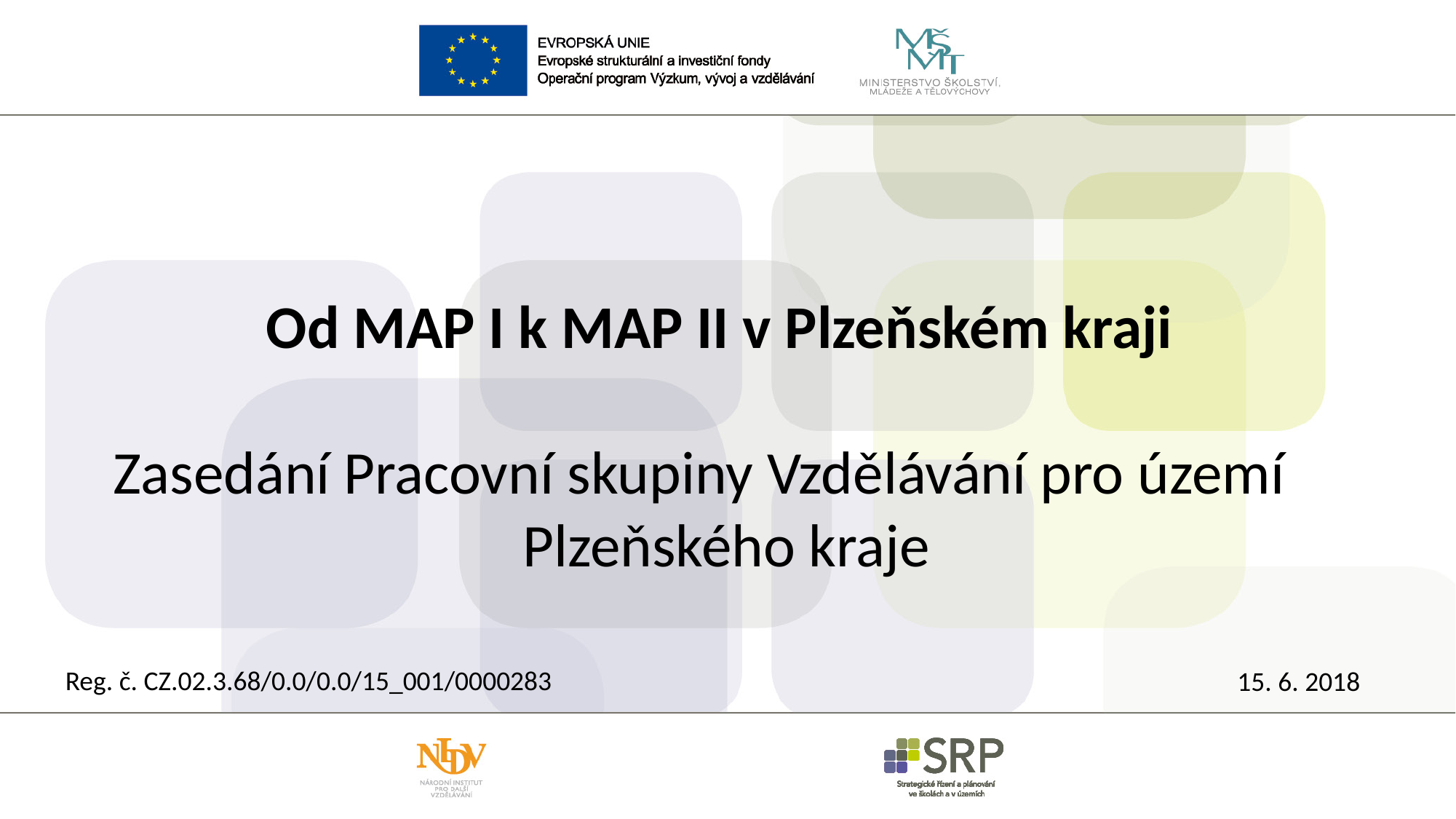

Od MAP I k MAP II v Plzeňském kraji

Zasedání Pracovní skupiny Vzdělávání pro území
 Plzeňského kraje
Reg. č. CZ.02.3.68/0.0/0.0/15_001/0000283
 					15. 6. 2018